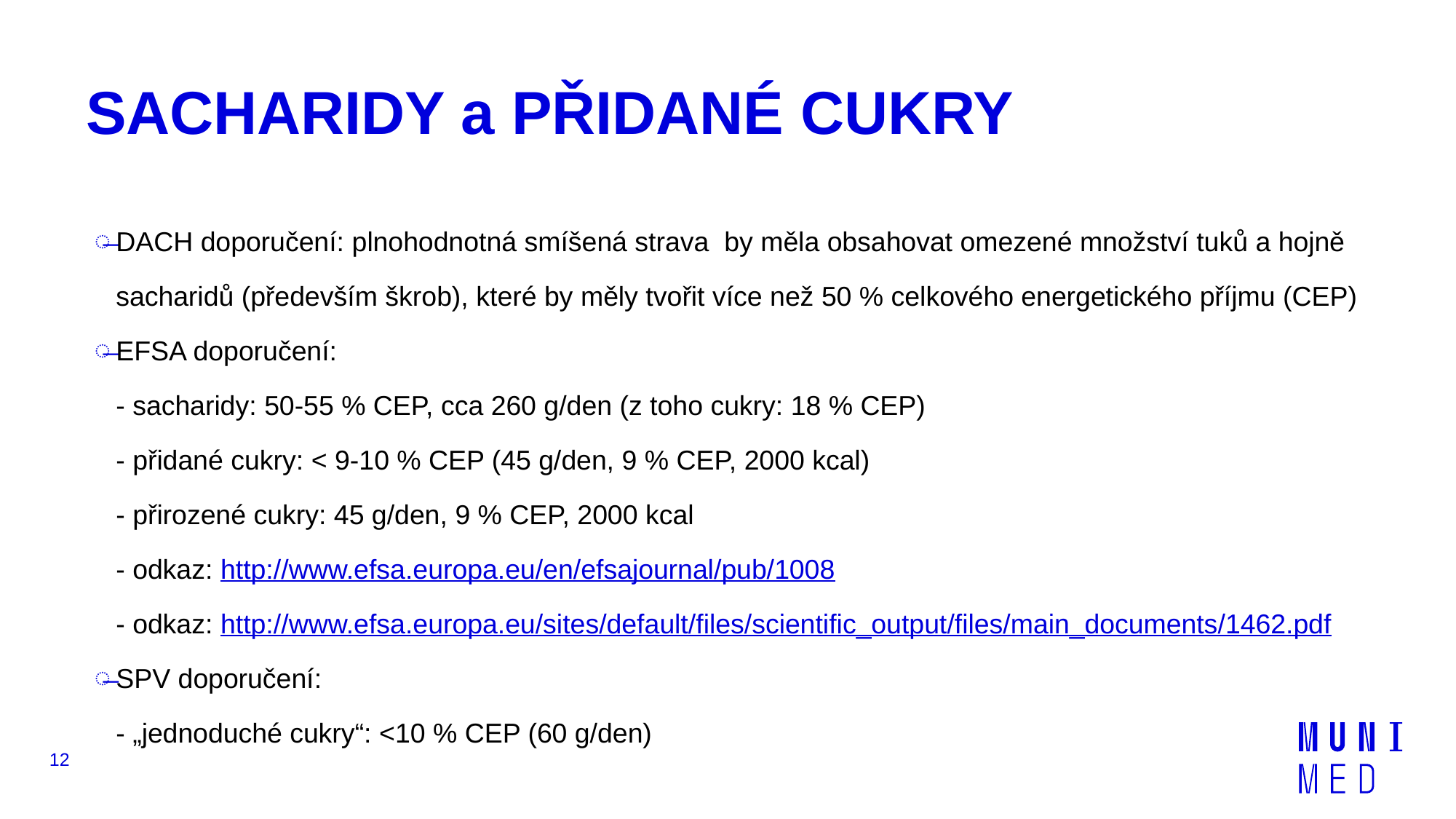

# SACHARIDY a PŘIDANÉ CUKRY
DACH doporučení: plnohodnotná smíšená strava  by měla obsahovat omezené množství tuků a hojně sacharidů (především škrob), které by měly tvořit více než 50 % celkového energetického příjmu (CEP)
EFSA doporučení:
- sacharidy: 50-55 % CEP, cca 260 g/den (z toho cukry: 18 % CEP)
- přidané cukry: ˂ 9-10 % CEP (45 g/den, 9 % CEP, 2000 kcal)
- přirozené cukry: 45 g/den, 9 % CEP, 2000 kcal
- odkaz: http://www.efsa.europa.eu/en/efsajournal/pub/1008
- odkaz: http://www.efsa.europa.eu/sites/default/files/scientific_output/files/main_documents/1462.pdf
SPV doporučení:
- „jednoduché cukry“: ˂10 % CEP (60 g/den)
12